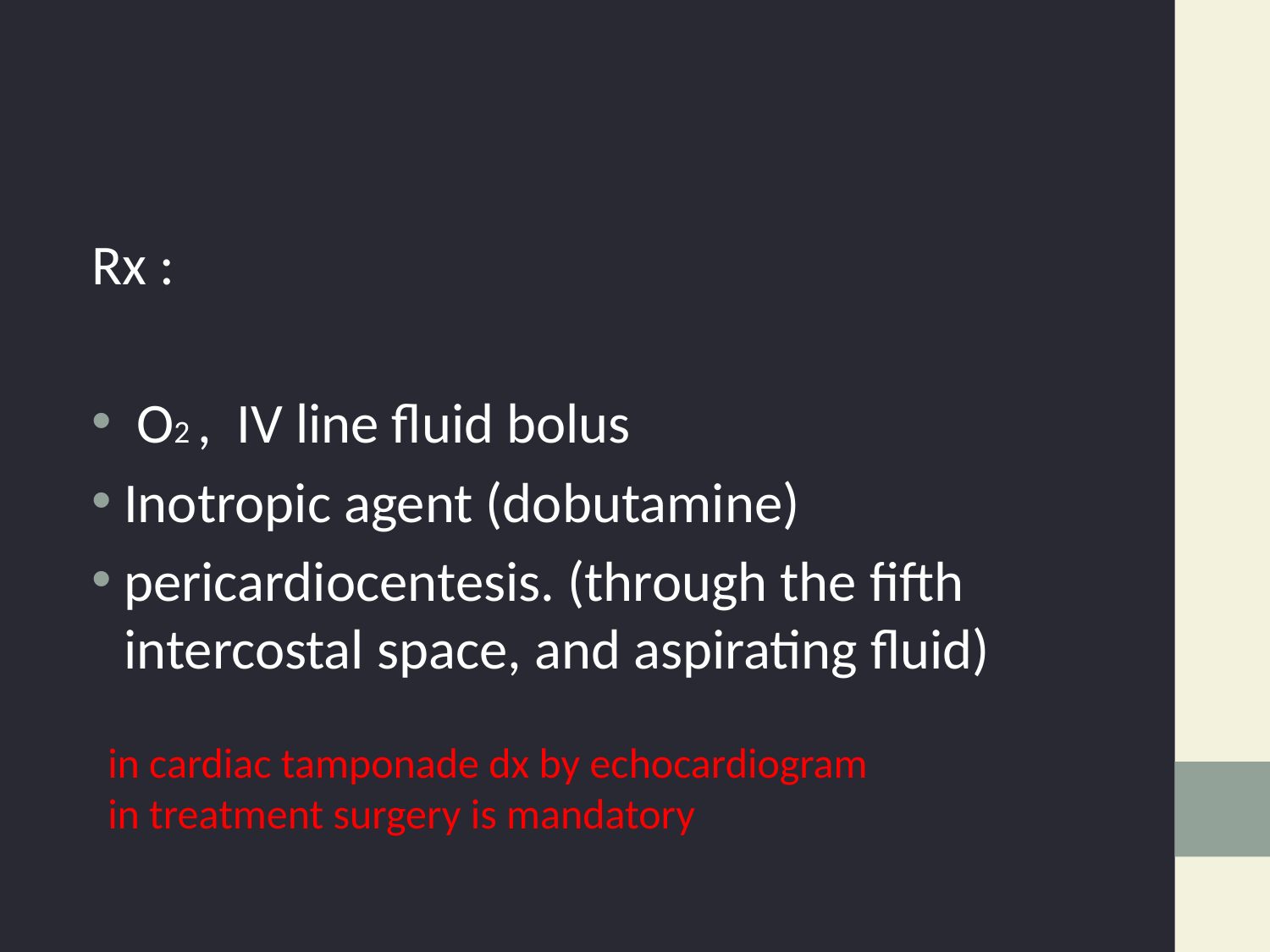

#
Rx :

 O2 ,  IV line fluid bolus
Inotropic agent (dobutamine)
pericardiocentesis. (through the fifth intercostal space, and aspirating fluid)

in cardiac tamponade dx by echocardiogram
in treatment surgery is mandatory